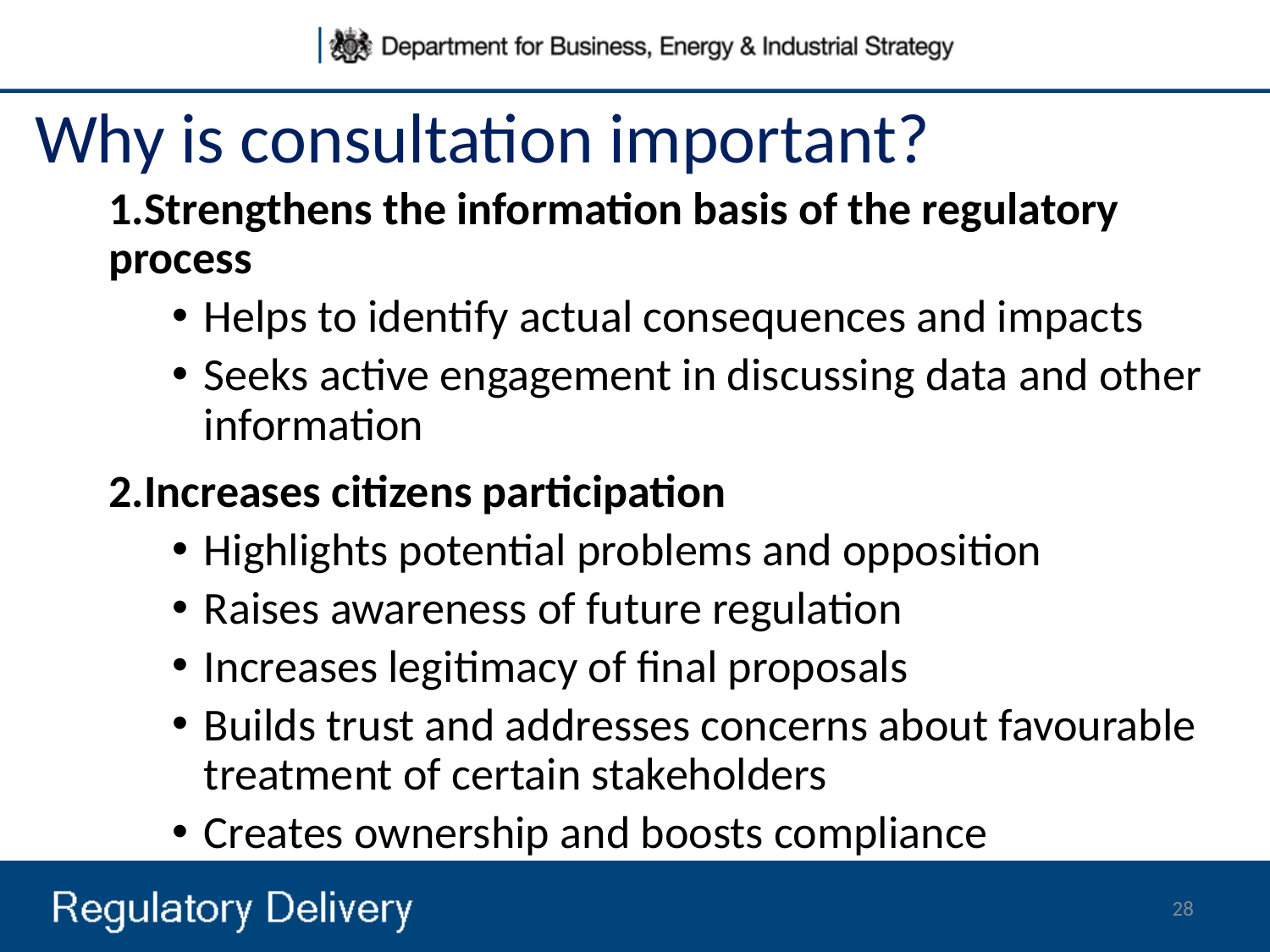

# Why is consultation important?

Strengthens the information basis of the regulatory process
Helps to identify actual consequences and impacts
Seeks active engagement in discussing data and other information
Increases citizens participation
Highlights potential problems and opposition
Raises awareness of future regulation
Increases legitimacy of final proposals
Builds trust and addresses concerns about favourable treatment of certain stakeholders
Creates ownership and boosts compliance

28